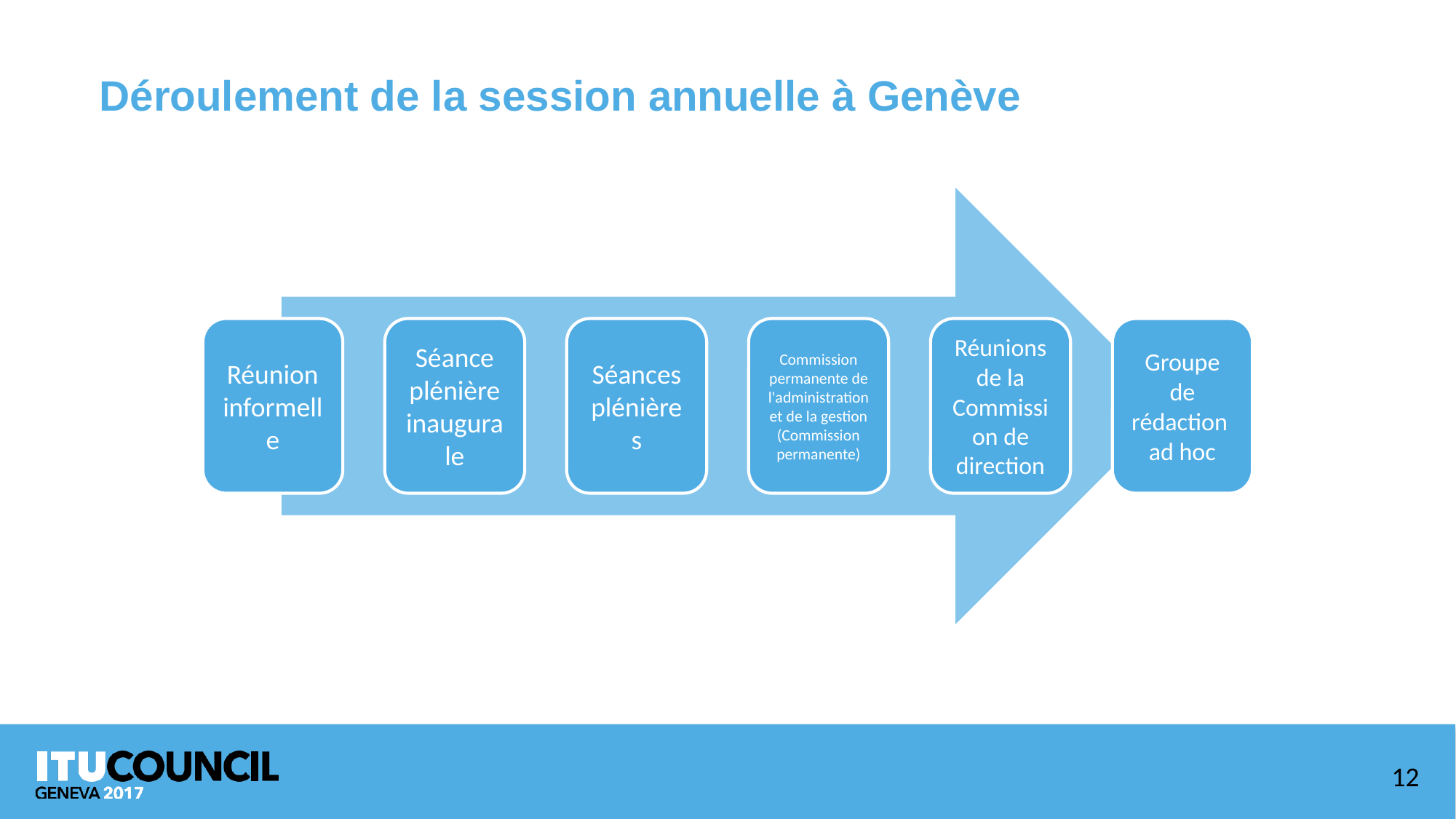

Déroulement de la session annuelle à Genève
Séance plénière inaugurale
Séances plénières
Commission permanente de l'administration et de la gestion (Commission permanente)
Réunions de la Commission de direction
Groupe de rédaction
ad hoc
Réunion informelle